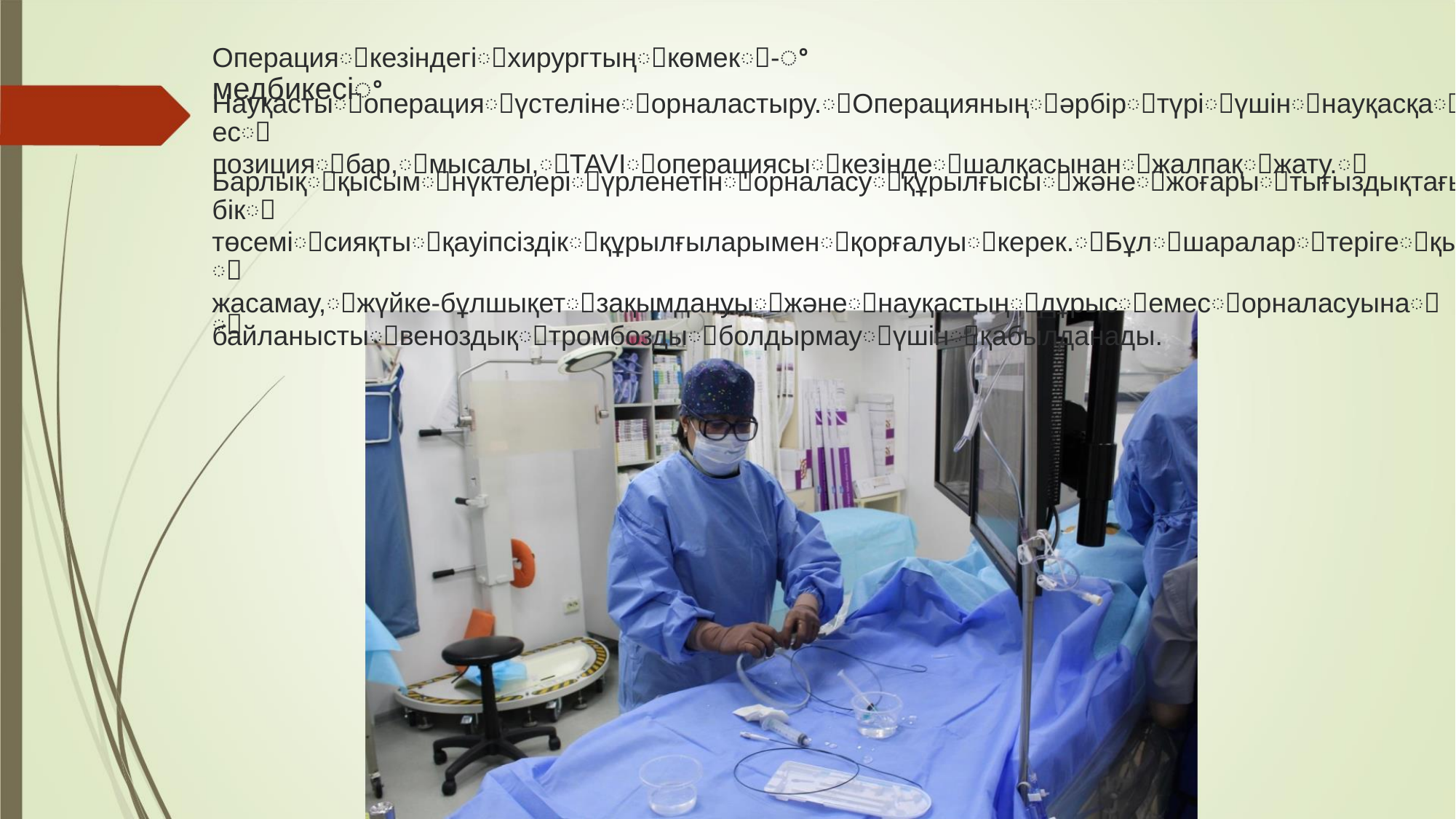

Операцияꢀкезіндегіꢀхирургтыңꢀкөмекꢀ-ꢀмедбикесіꢀ
Науқастыꢀоперацияꢀүстелінеꢀорналастыру.ꢀОперацияныңꢀәрбірꢀтүріꢀүшінꢀнауқасқаꢀсәйкесꢀ
позицияꢀбар,ꢀмысалы,ꢀTAVIꢀоперациясыꢀкезіндеꢀшалқасынанꢀжалпақꢀжату.ꢀ
Барлықꢀқысымꢀнүктелеріꢀүрленетінꢀорналасуꢀқұрылғысыꢀжәнеꢀжоғарыꢀтығыздықтағыꢀкөбікꢀ
төсеміꢀсияқтыꢀқауіпсіздікꢀқұрылғыларыменꢀқорғалуыꢀкерек.ꢀБұлꢀшараларꢀтерігеꢀқысымꢀ
жасамау,ꢀжүйке-бұлшықетꢀзақымдануыꢀжәнеꢀнауқастыңꢀдұрысꢀемесꢀорналасуынаꢀ
байланыстыꢀвеноздықꢀтромбоздыꢀболдырмауꢀүшінꢀқабылданады.
ꢀ